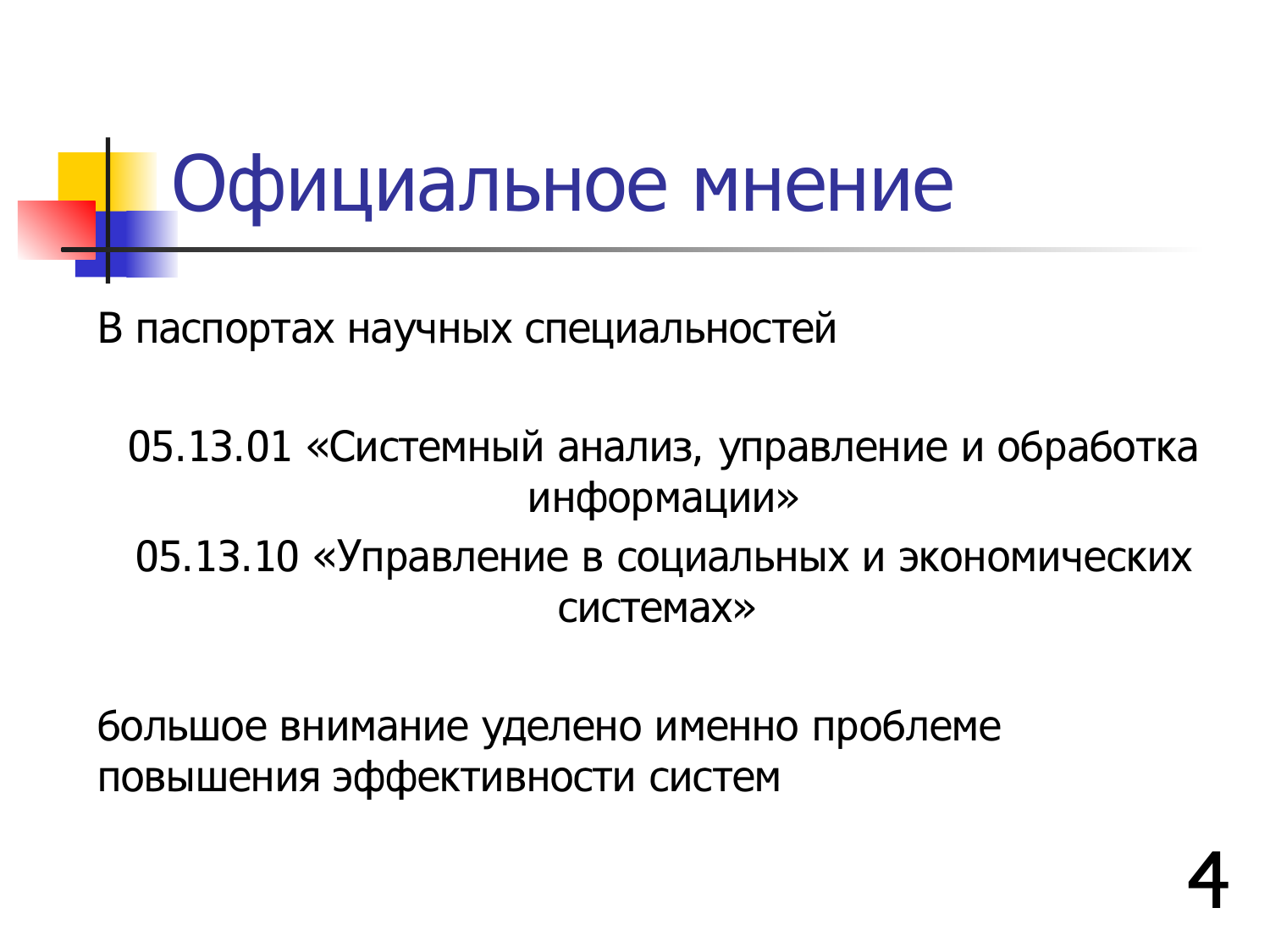

# Официальное мнение
В паспортах научных специальностей

05.13.01 «Системный анализ, управление и обработка информации»
05.13.10 «Управление в социальных и экономических системах»

большое внимание уделено именно проблеме повышения эффективности систем
4